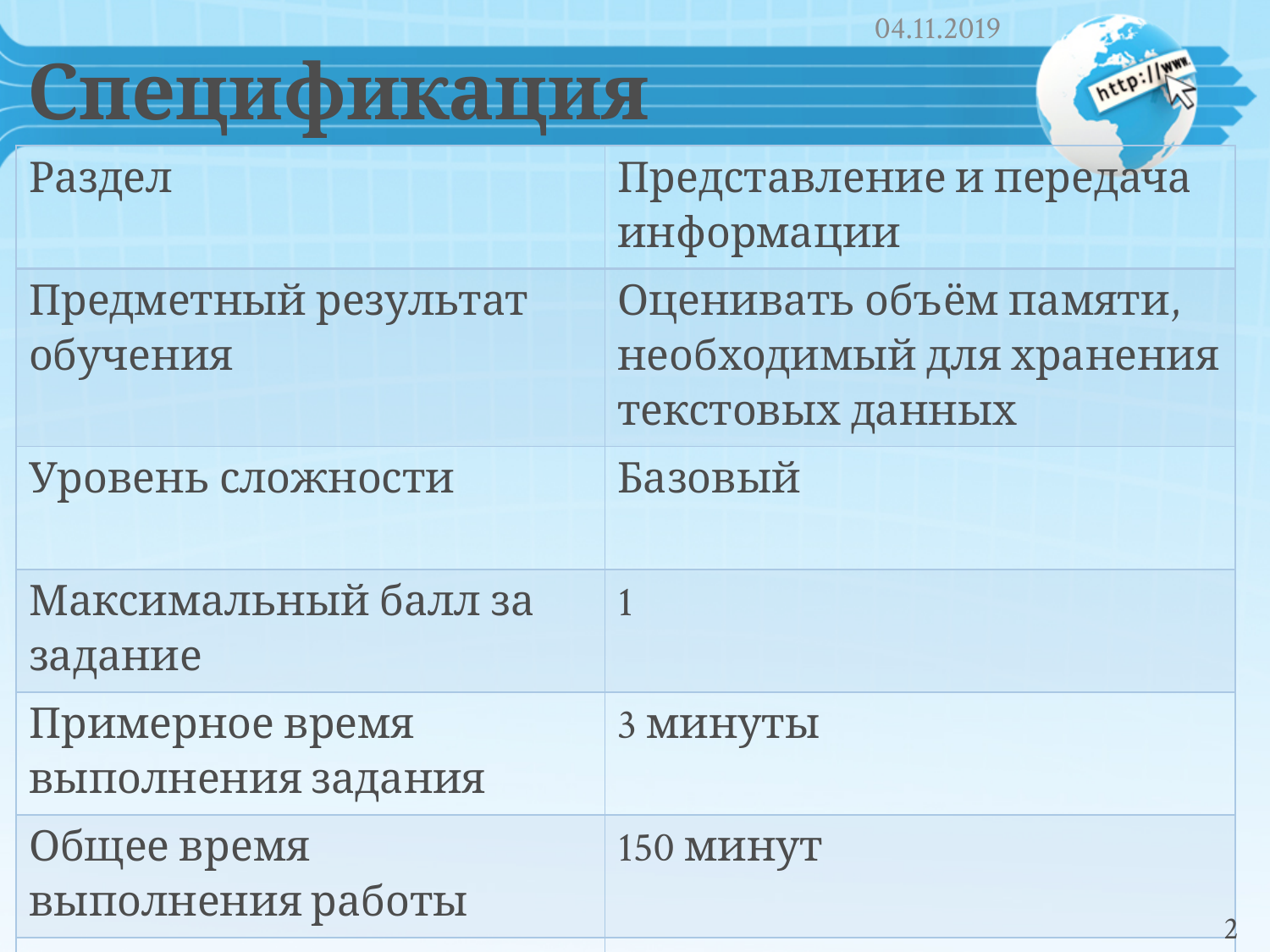

04.11.2019
Спецификация
| Раздел | Представление и передача информации |
| --- | --- |
| Предметный результат обучения | Оценивать объём памяти, необходимый для хранения текстовых данных |
| Уровень сложности | Базовый |
| Максимальный балл за задание | 1 |
| Примерное время выполнения задания | 3 минуты |
| Общее время выполнения работы | 150 минут |
| Тип задания | С кратким ответом |
2